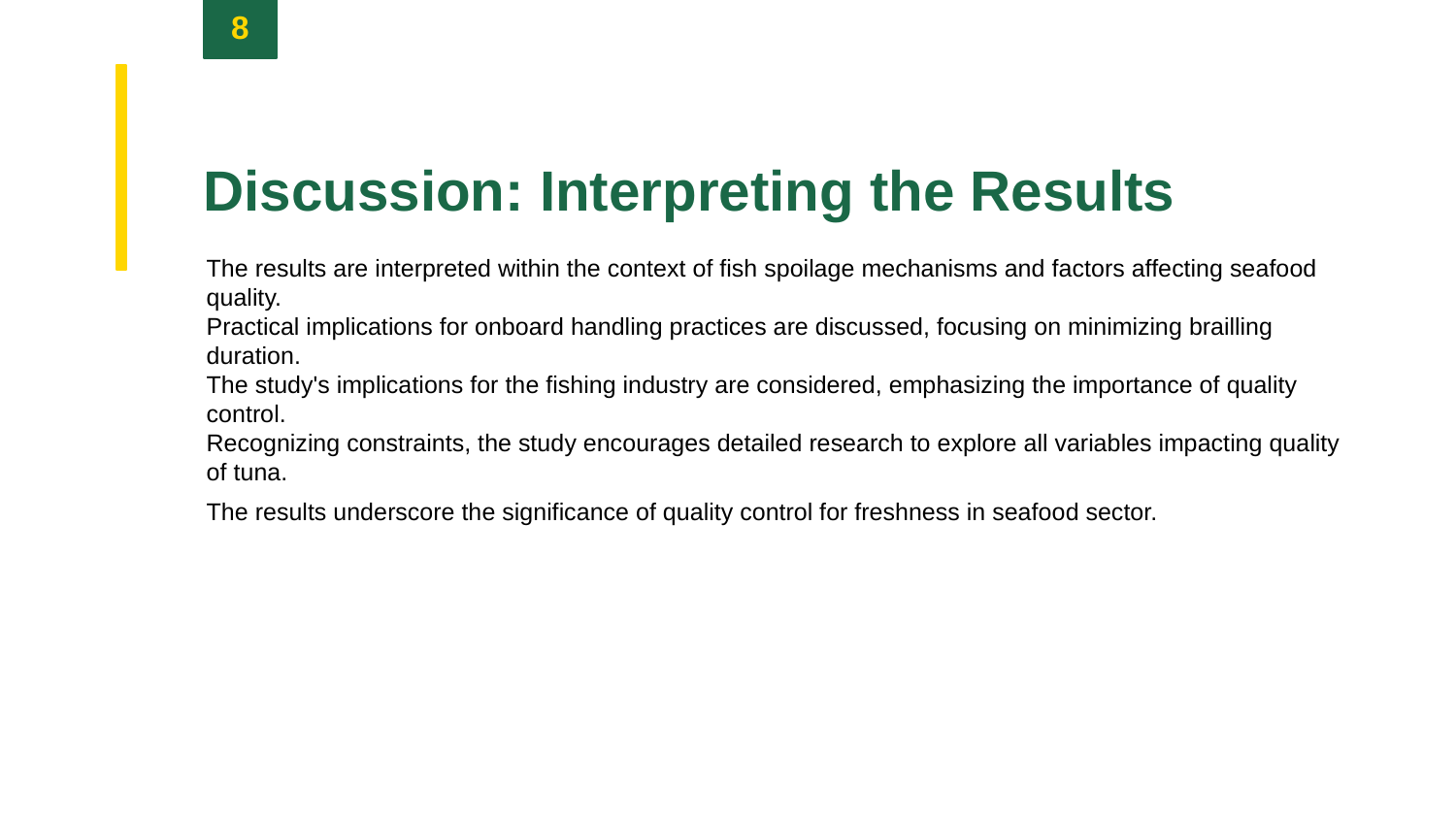

8

Discussion: Interpreting the Results
The results are interpreted within the context of fish spoilage mechanisms and factors affecting seafood quality.
Practical implications for onboard handling practices are discussed, focusing on minimizing brailling duration.
The study's implications for the fishing industry are considered, emphasizing the importance of quality control.
Recognizing constraints, the study encourages detailed research to explore all variables impacting quality of tuna.
The results underscore the significance of quality control for freshness in seafood sector.